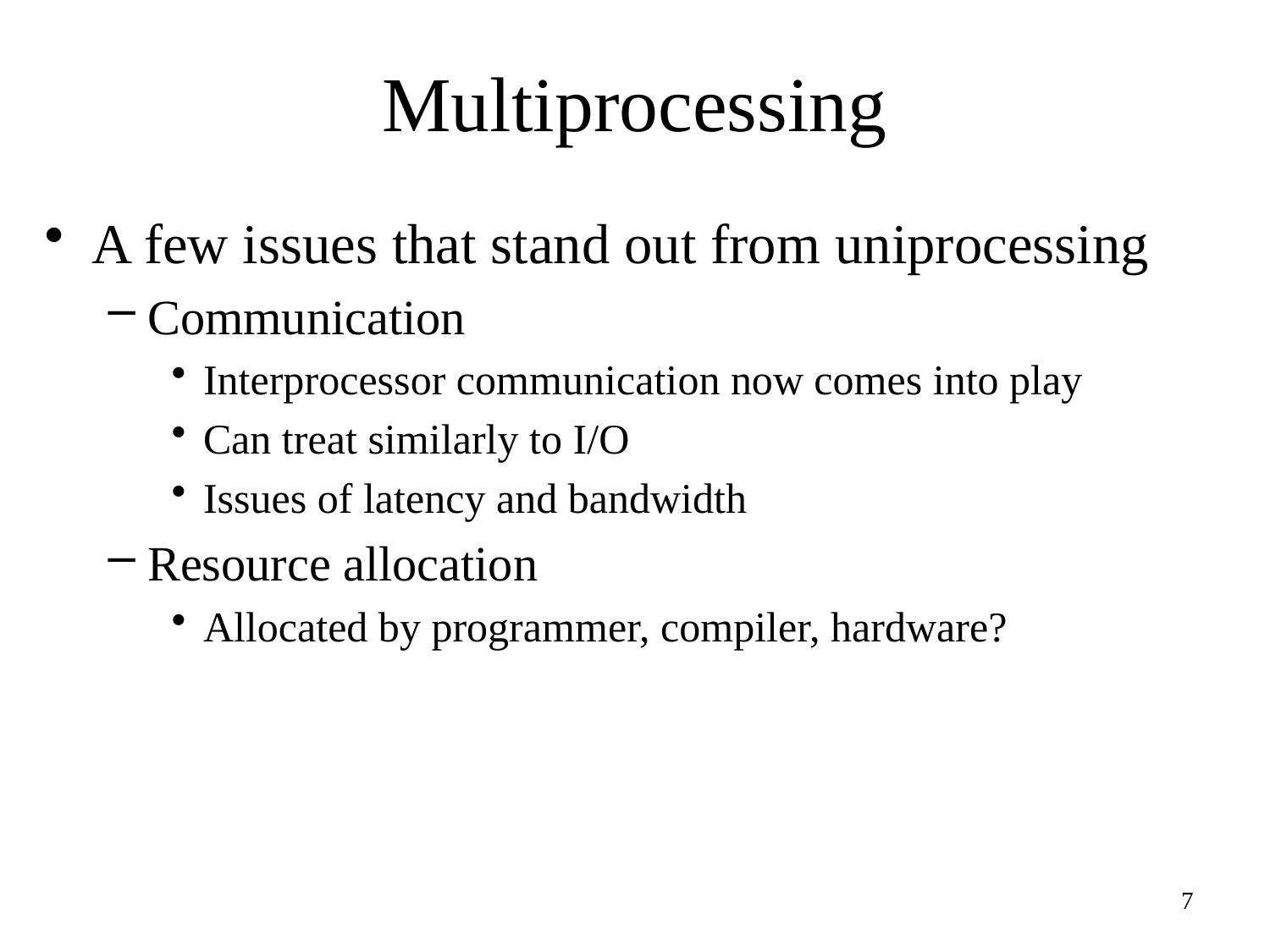

# Multiprocessing
A few issues that stand out from uniprocessing
Communication
Interprocessor communication now comes into play
Can treat similarly to I/O
Issues of latency and bandwidth
Resource allocation
Allocated by programmer, compiler, hardware?
7